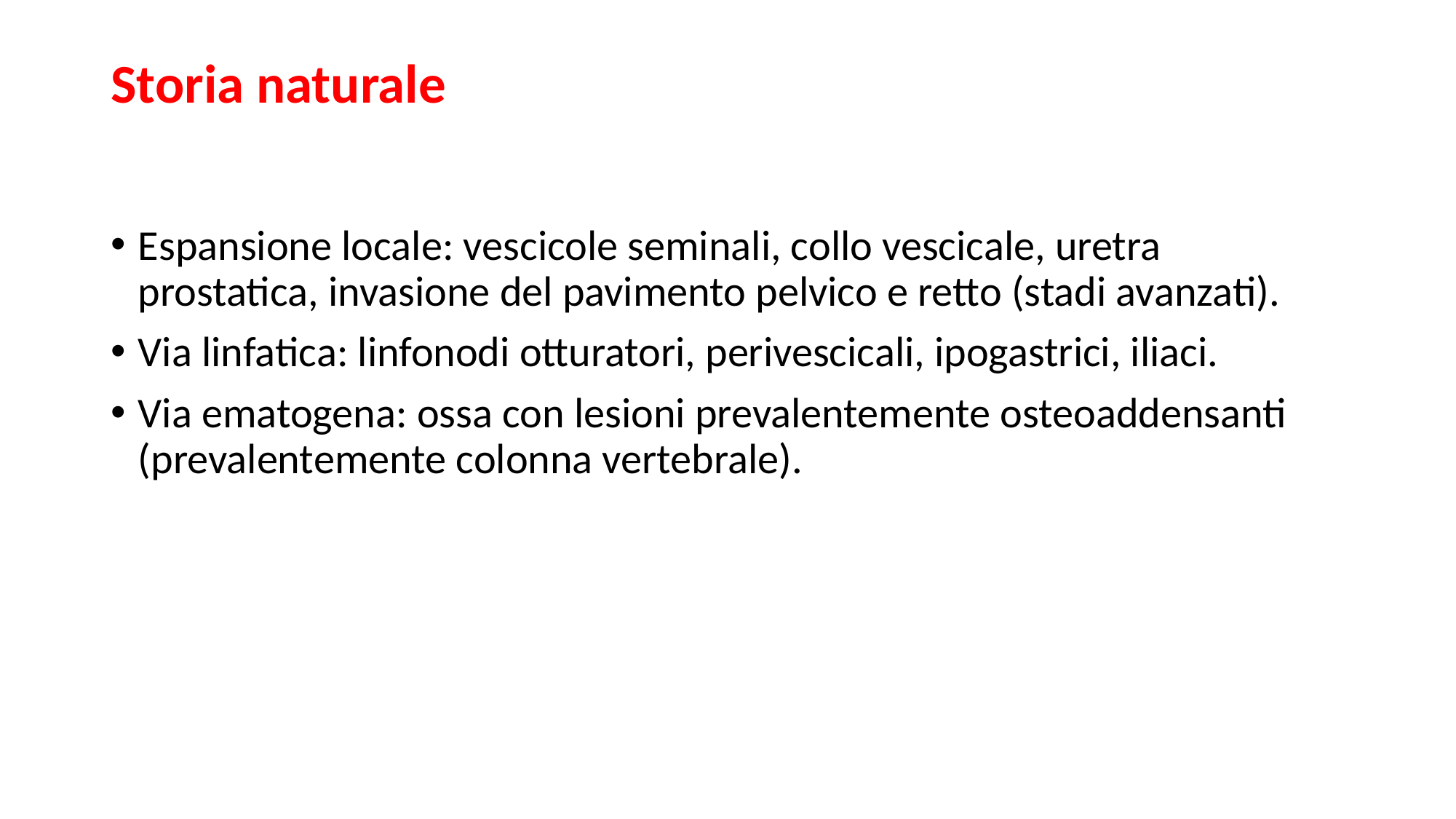

# Storia naturale
Espansione locale: vescicole seminali, collo vescicale, uretra prostatica, invasione del pavimento pelvico e retto (stadi avanzati).
Via linfatica: linfonodi otturatori, perivescicali, ipogastrici, iliaci.
Via ematogena: ossa con lesioni prevalentemente osteoaddensanti (prevalentemente colonna vertebrale).